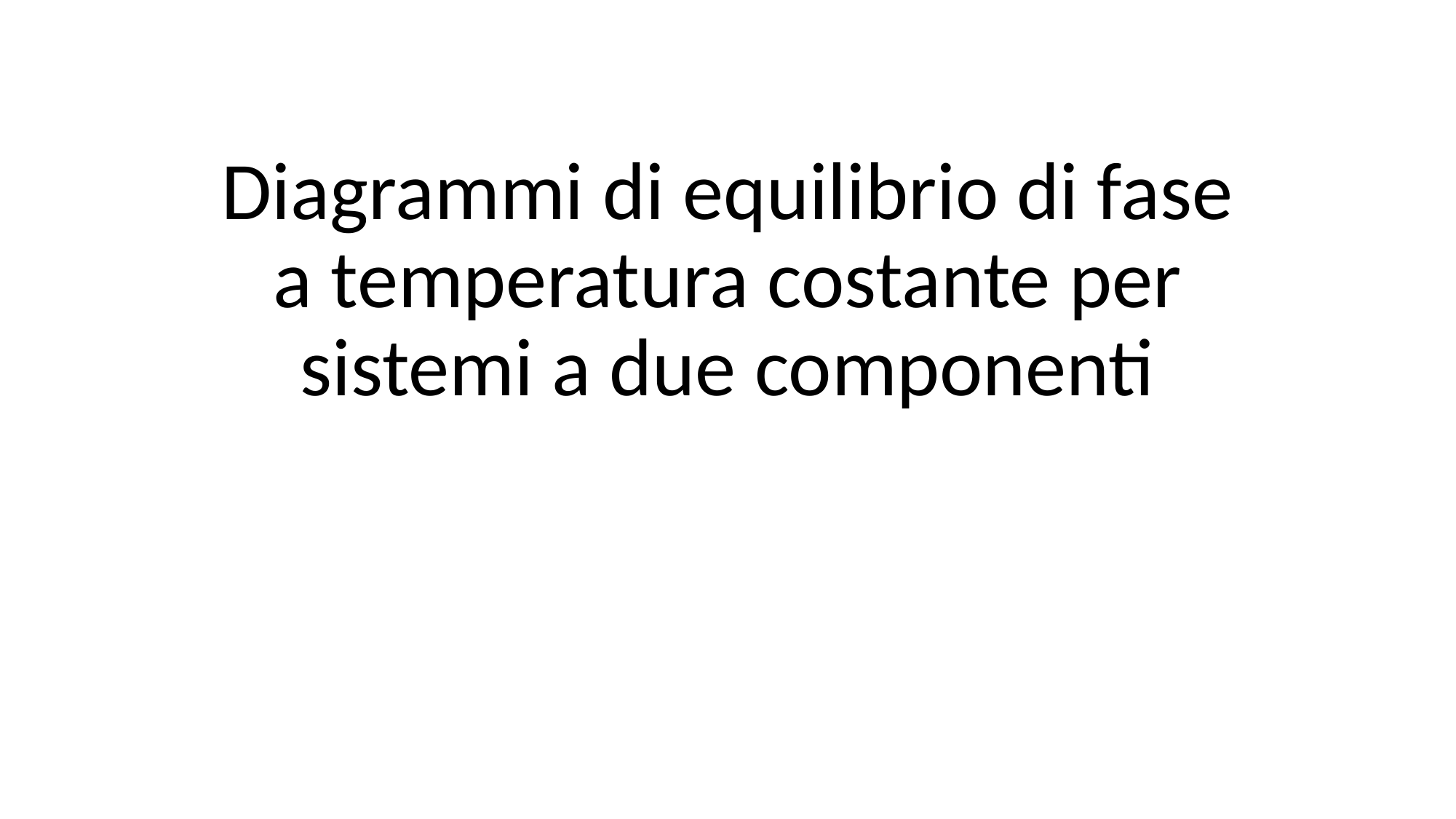

# Diagrammi di equilibrio di fase a temperatura costante per sistemi a due componenti